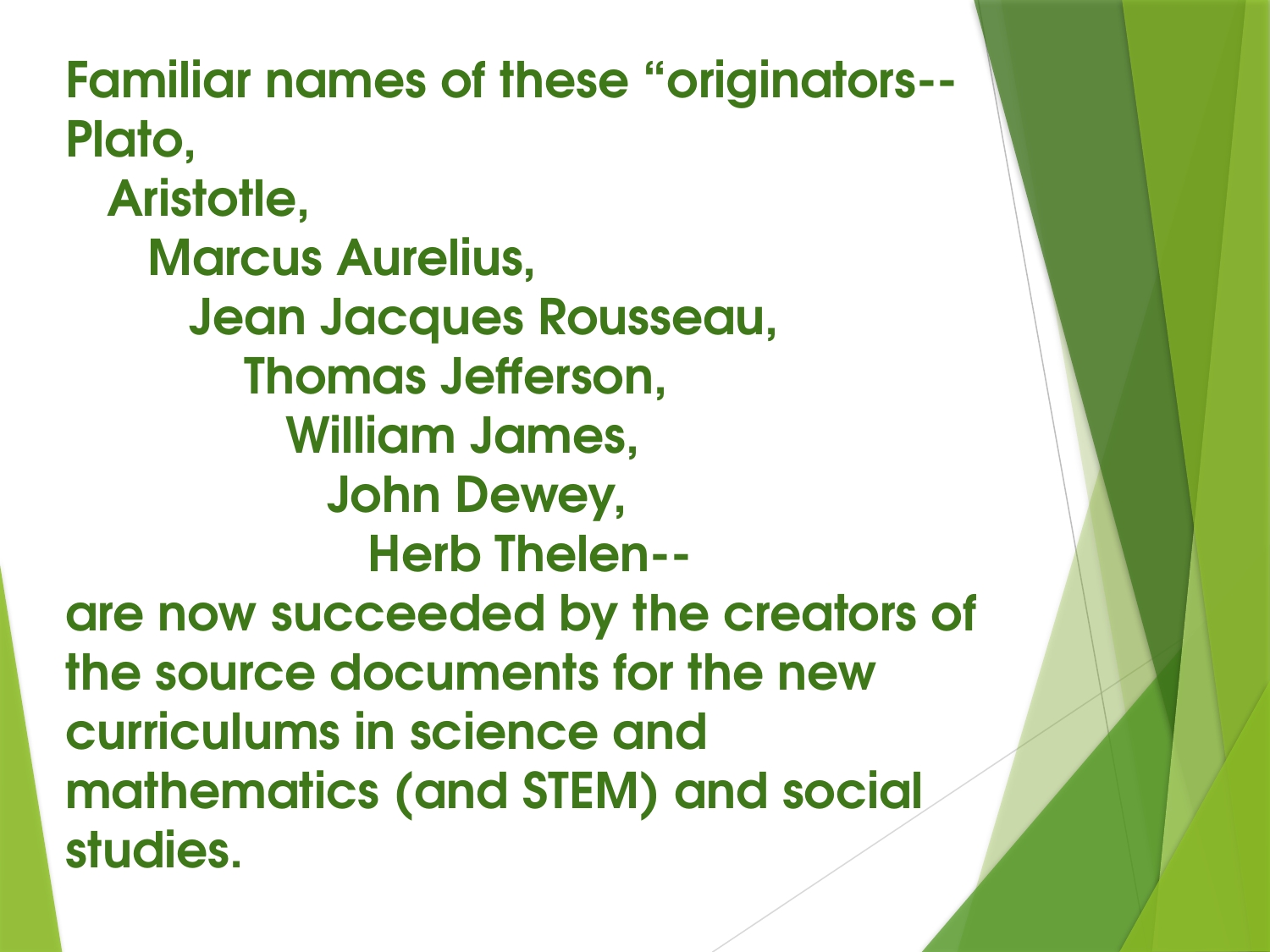

Familiar names of these “originators--  Plato,
   Aristotle,
      Marcus Aurelius,
         Jean Jacques Rousseau,
             Thomas Jefferson,
                William James,
                   John Dewey,
                      Herb Thelen--
are now succeeded by the creators of the source documents for the new curriculums in science and mathematics (and STEM) and social studies.